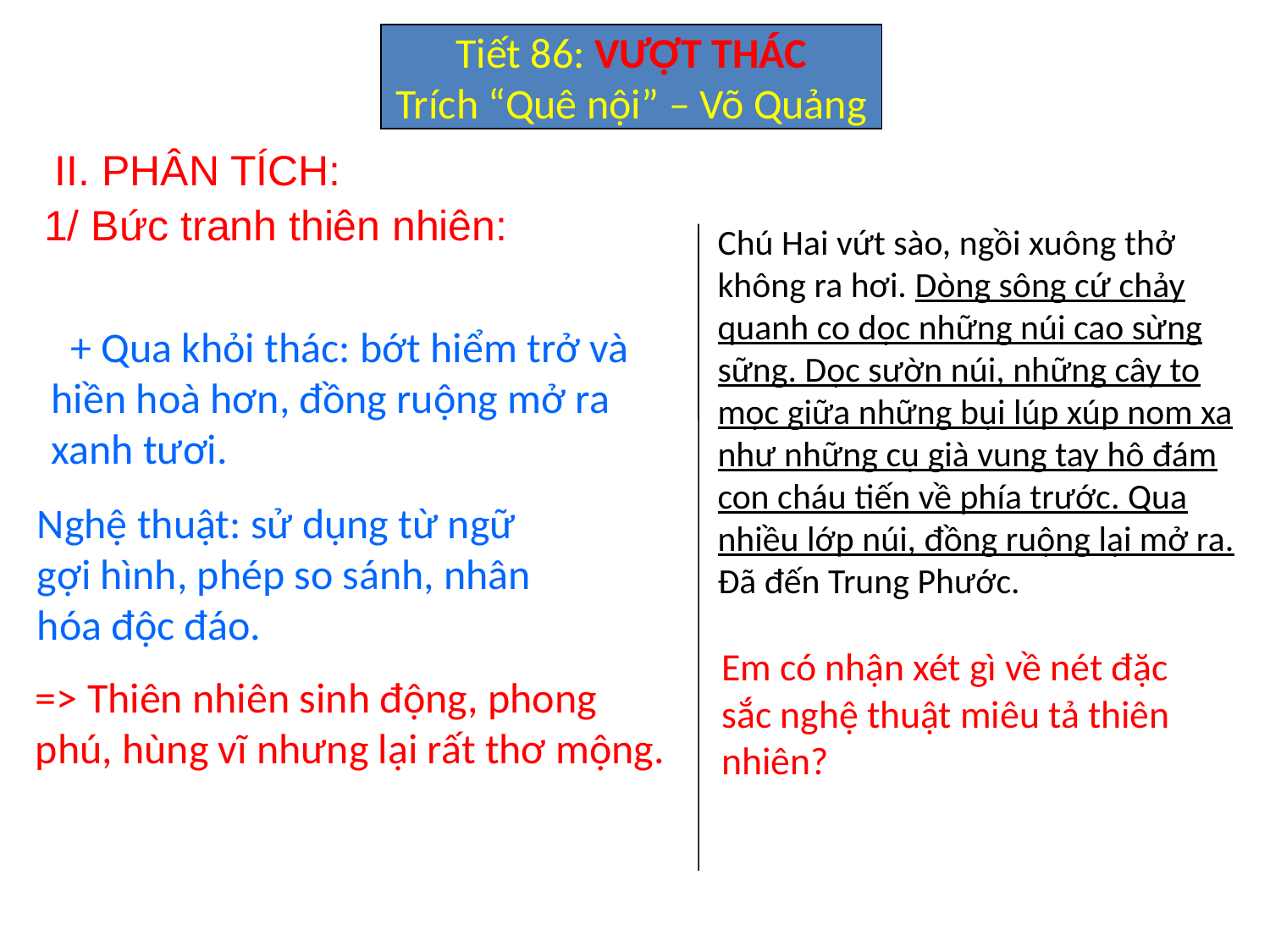

Tiết 86: VƯỢT THÁC
Trích “Quê nội” – Võ Quảng
II. PHÂN TÍCH:
1/ Bức tranh thiên nhiên:
Chú Hai vứt sào, ngồi xuông thở không ra hơi. Dòng sông cứ chảy quanh co dọc những núi cao sừng sững. Dọc sườn núi, những cây to mọc giữa những bụi lúp xúp nom xa như những cụ già vung tay hô đám con cháu tiến về phía trước. Qua nhiều lớp núi, đồng ruộng lại mở ra. Đã đến Trung Phước.

  + Qua khỏi thác: bớt hiểm trở và hiền hoà hơn, đồng ruộng mở ra xanh tươi.
Nghệ thuật: sử dụng từ ngữ gợi hình, phép so sánh, nhân hóa độc đáo.
Em có nhận xét gì về nét đặc sắc nghệ thuật miêu tả thiên nhiên?
=> Thiên nhiên sinh động, phong phú, hùng vĩ nhưng lại rất thơ mộng.